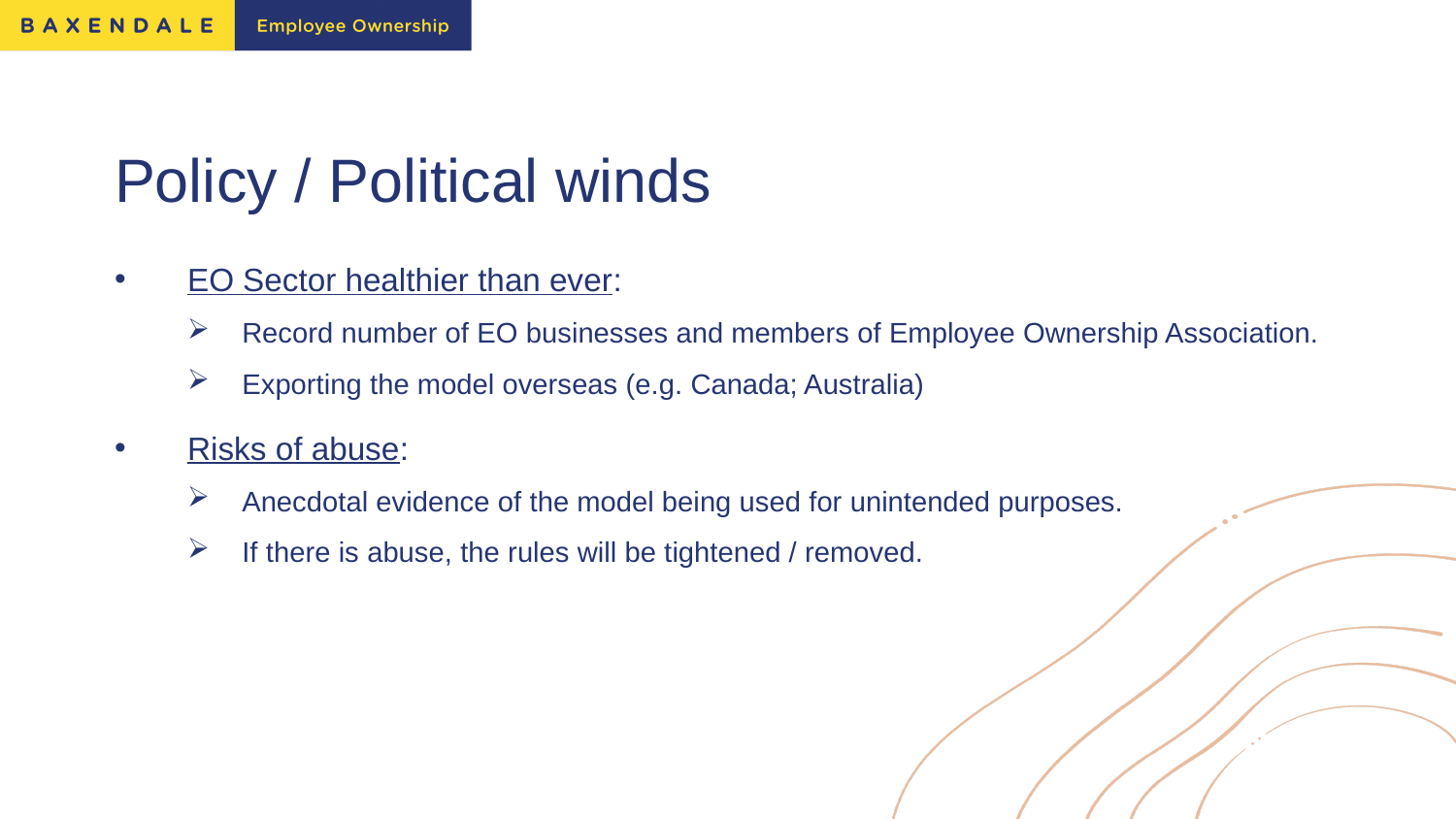

# Policy / Political winds
EO Sector healthier than ever:
Record number of EO businesses and members of Employee Ownership Association.
Exporting the model overseas (e.g. Canada; Australia)
Risks of abuse:
Anecdotal evidence of the model being used for unintended purposes.
If there is abuse, the rules will be tightened / removed.